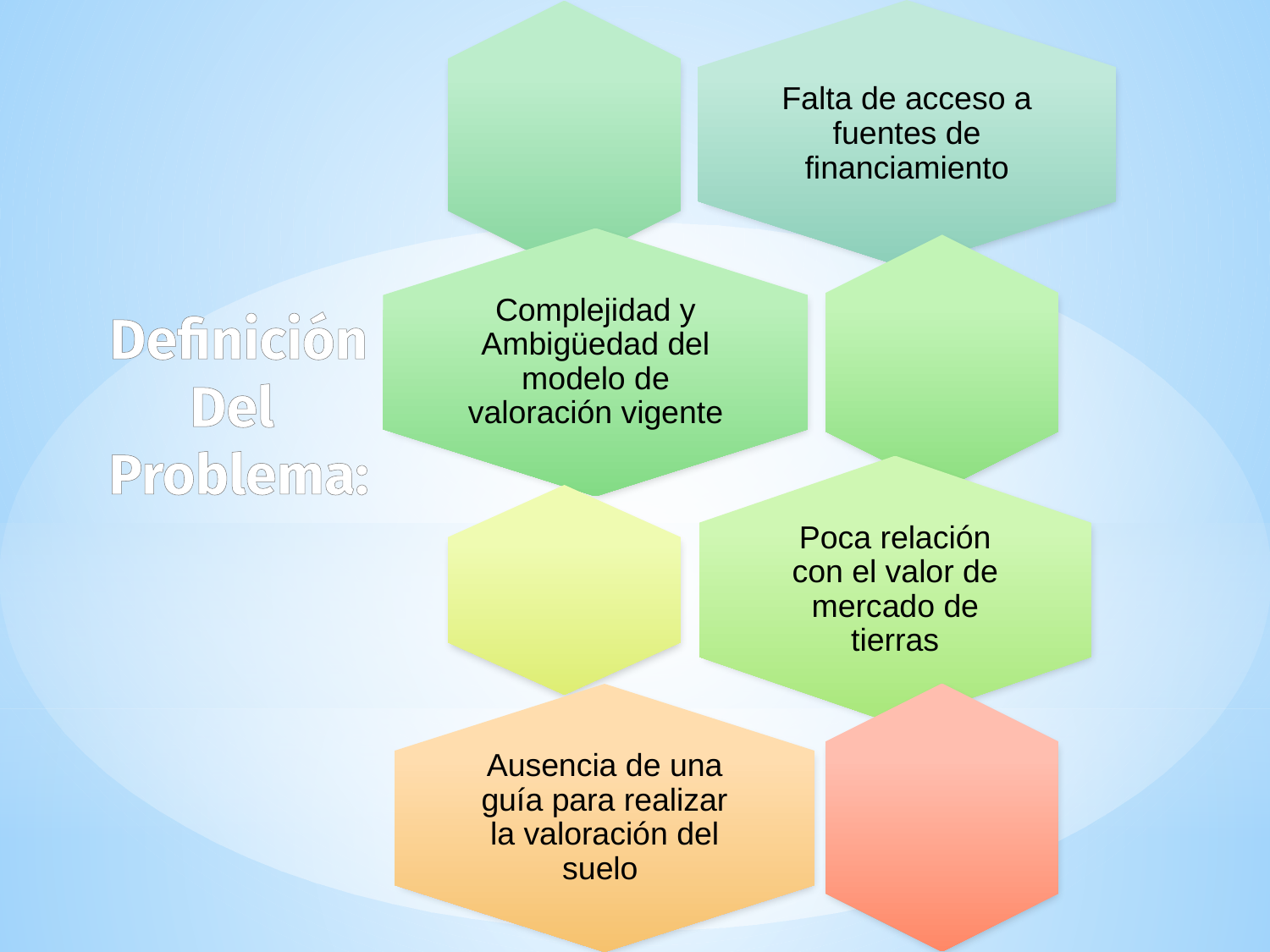

Falta de acceso a fuentes de financiamiento

Complejidad y Ambigüedad del modelo de valoración vigente

Poca relación con el valor de mercado de tierras

Ausencia de una guía para realizar la valoración del suelo

Definición
Del
Problema: